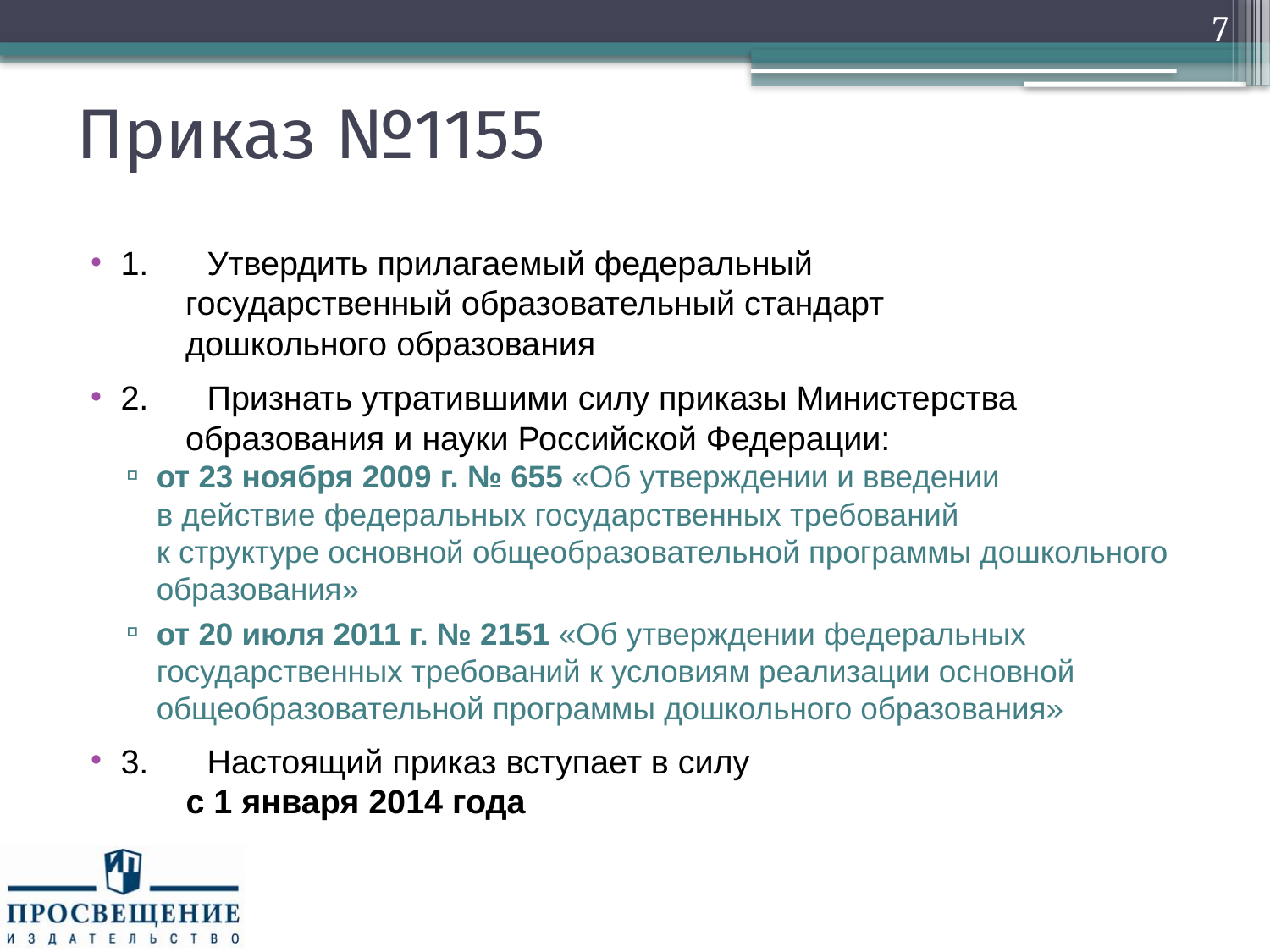

7
# Приказ №1155
1.	Утвердить прилагаемый федеральный
       государственный образовательный стандарт
       дошкольного образования
2.	Признать утратившими силу приказы Министерства
       образования и науки Российской Федерации:
от 23 ноября 2009 г. № 655 «Об утверждении и введении
в действие федеральных государственных требований
к структуре основной общеобразовательной программы дошкольного образования»
от 20 июля 2011 г. № 2151 «Об утверждении федеральных государственных требований к условиям реализации основной общеобразовательной программы дошкольного образования»
3.	Настоящий приказ вступает в силу
       с 1 января 2014 года